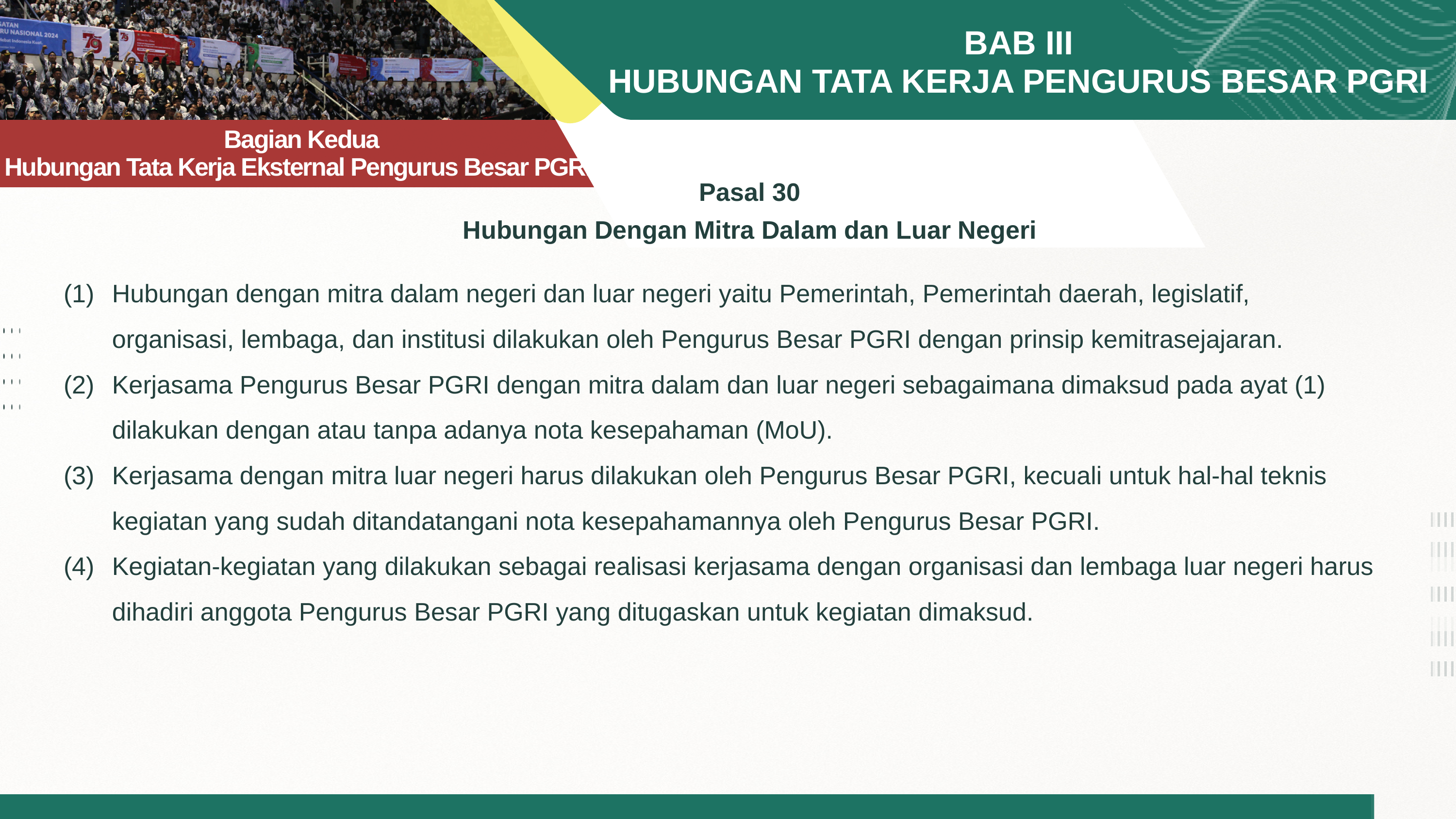

BAB III
HUBUNGAN TATA KERJA PENGURUS BESAR PGRI
AGENDA
Bagian Kedua
Hubungan Tata Kerja Eksternal Pengurus Besar PGRI
Pasal 30
Hubungan Dengan Mitra Dalam dan Luar Negeri
(1)

(2)

(3)

(4)

Hubungan dengan mitra dalam negeri dan luar negeri yaitu Pemerintah, Pemerintah daerah, legislatif, organisasi, lembaga, dan institusi dilakukan oleh Pengurus Besar PGRI dengan prinsip kemitrasejajaran.
Kerjasama Pengurus Besar PGRI dengan mitra dalam dan luar negeri sebagaimana dimaksud pada ayat (1) dilakukan dengan atau tanpa adanya nota kesepahaman (MoU).
Kerjasama dengan mitra luar negeri harus dilakukan oleh Pengurus Besar PGRI, kecuali untuk hal-hal teknis kegiatan yang sudah ditandatangani nota kesepahamannya oleh Pengurus Besar PGRI.
Kegiatan-kegiatan yang dilakukan sebagai realisasi kerjasama dengan organisasi dan lembaga luar negeri harus dihadiri anggota Pengurus Besar PGRI yang ditugaskan untuk kegiatan dimaksud.